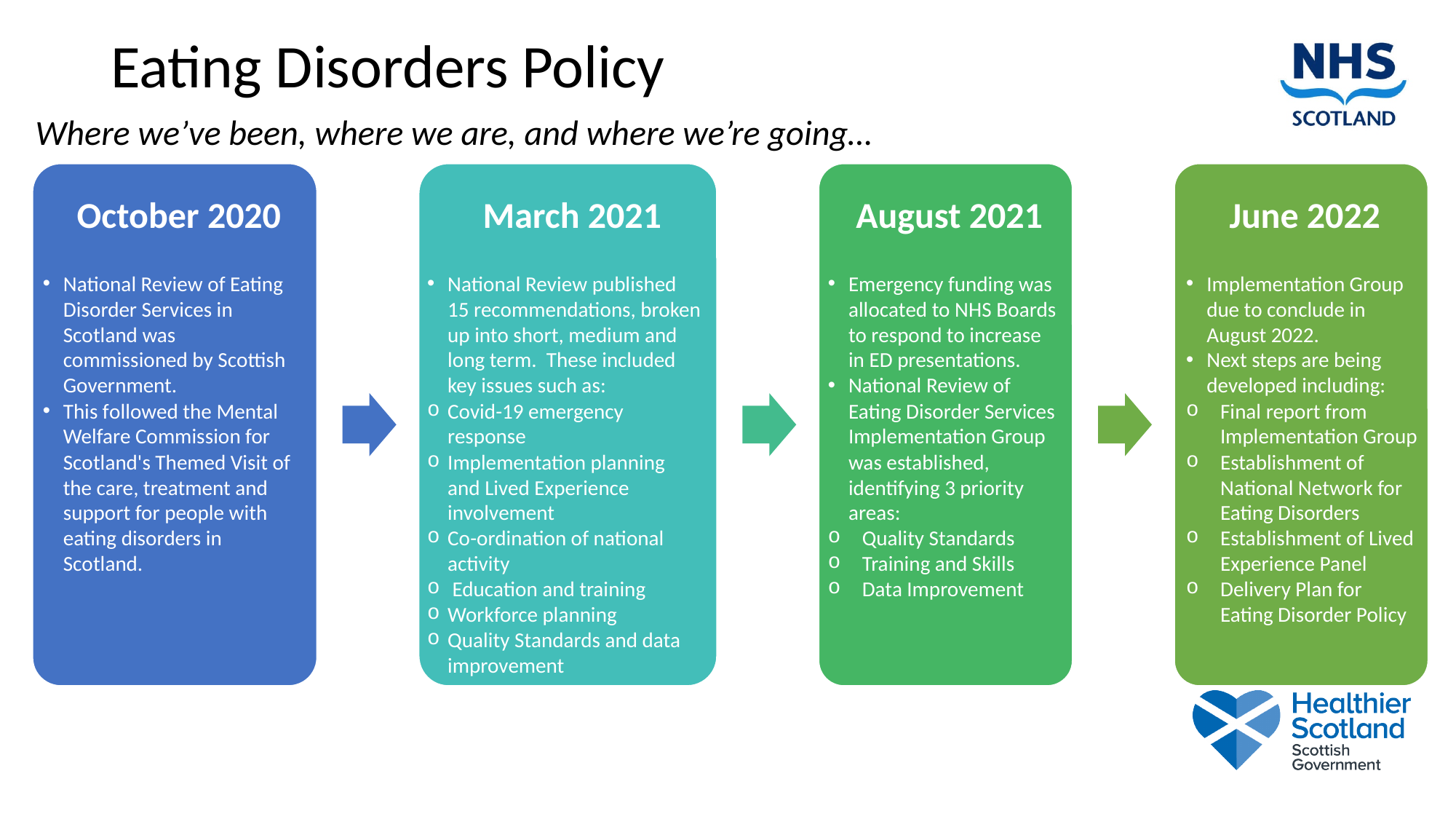

# Eating Disorders Policy
Where we’ve been, where we are, and where we’re going…
October 2020

March 2021

August 2021

June 2022

National Review of Eating Disorder Services in Scotland was commissioned by Scottish Government.
This followed the Mental Welfare Commission for Scotland's Themed Visit of the care, treatment and support for people with eating disorders in Scotland.
National Review published 15 recommendations, broken up into short, medium and long term.  These included key issues such as:
Covid-19 emergency response
Implementation planning and Lived Experience involvement
Co-ordination of national activity
 Education and training
Workforce planning
Quality Standards and data improvement
Emergency funding was allocated to NHS Boards to respond to increase in ED presentations.
National Review of Eating Disorder Services Implementation Group was established, identifying 3 priority areas:
Quality Standards
Training and Skills
Data Improvement
Implementation Group due to conclude in August 2022.
Next steps are being developed including:
Final report from Implementation Group
Establishment of National Network for Eating Disorders
Establishment of Lived Experience Panel
Delivery Plan for Eating Disorder Policy